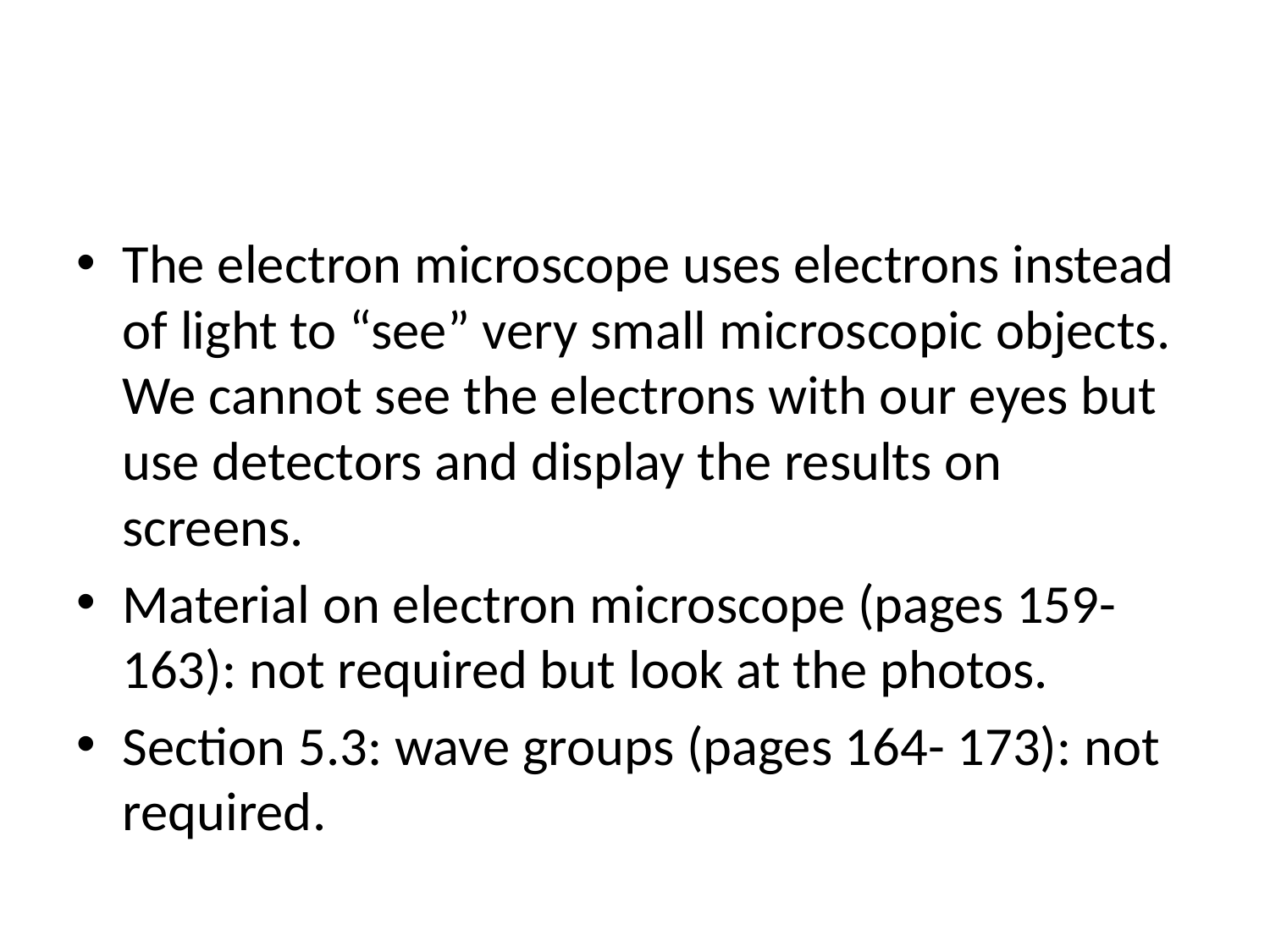

#
The electron microscope uses electrons instead of light to “see” very small microscopic objects. We cannot see the electrons with our eyes but use detectors and display the results on screens.
Material on electron microscope (pages 159- 163): not required but look at the photos.
Section 5.3: wave groups (pages 164- 173): not required.